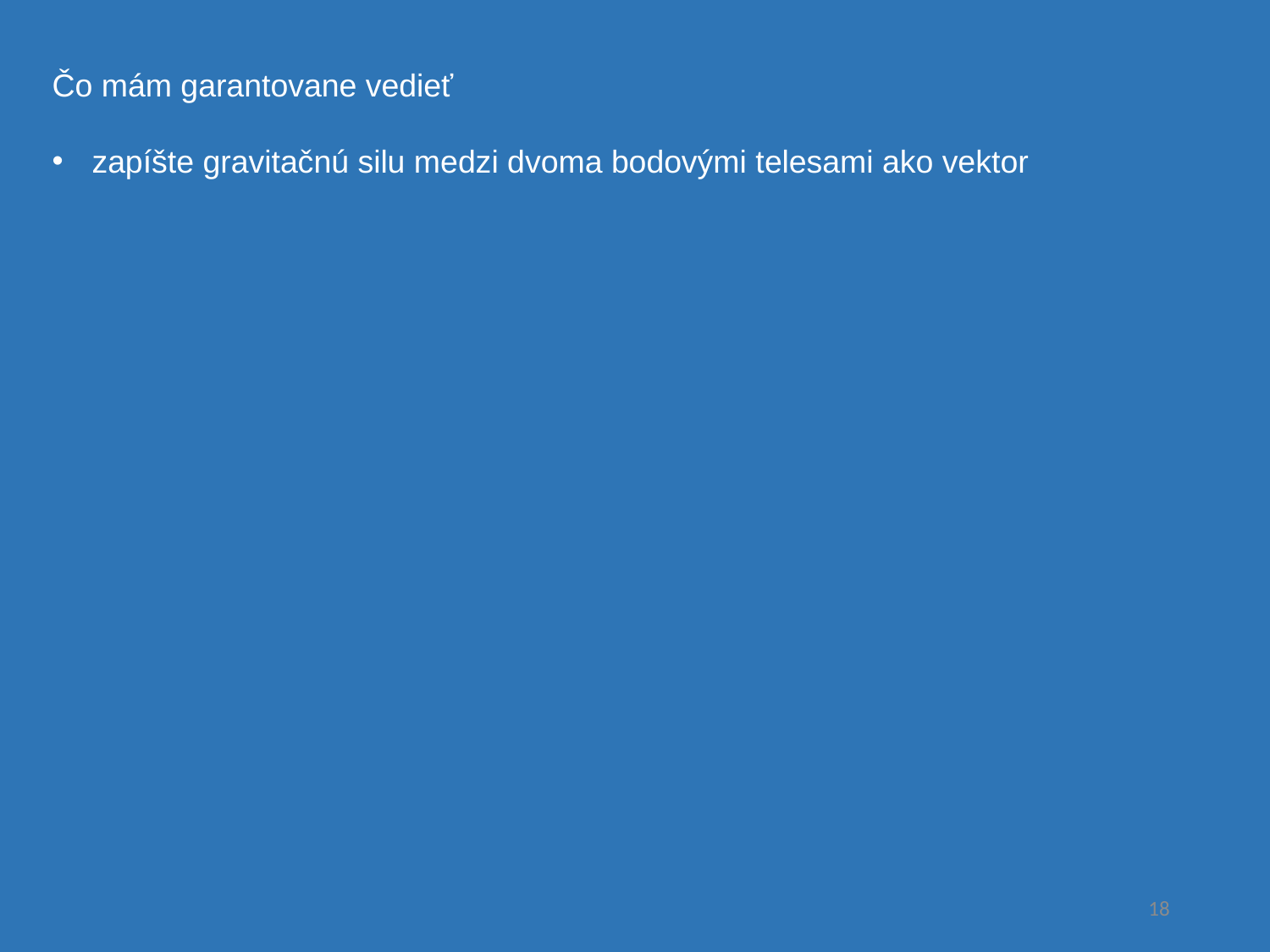

Čo mám garantovane vedieť

zapíšte gravitačnú silu medzi dvoma bodovými telesami ako vektor
18